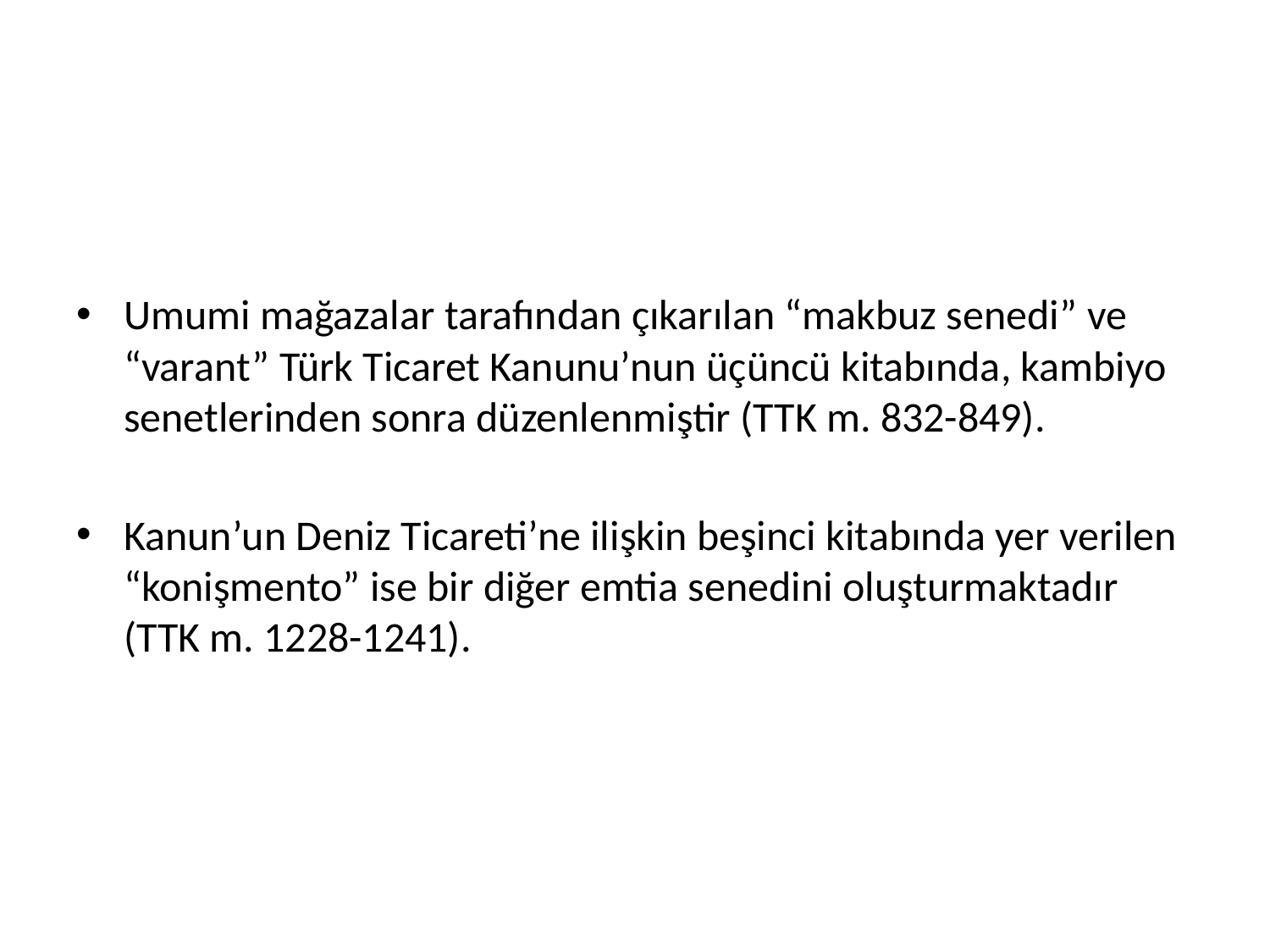

Umumi mağazalar tarafından çıkarılan “makbuz senedi” ve “varant” Türk Ticaret Kanunu’nun üçüncü kitabında, kambiyo senetlerinden sonra düzenlenmiştir (TTK m. 832-849).

Kanun’un Deniz Ticareti’ne ilişkin beşinci kitabında yer verilen “konişmento” ise bir diğer emtia senedini oluşturmaktadır (TTK m. 1228-1241).